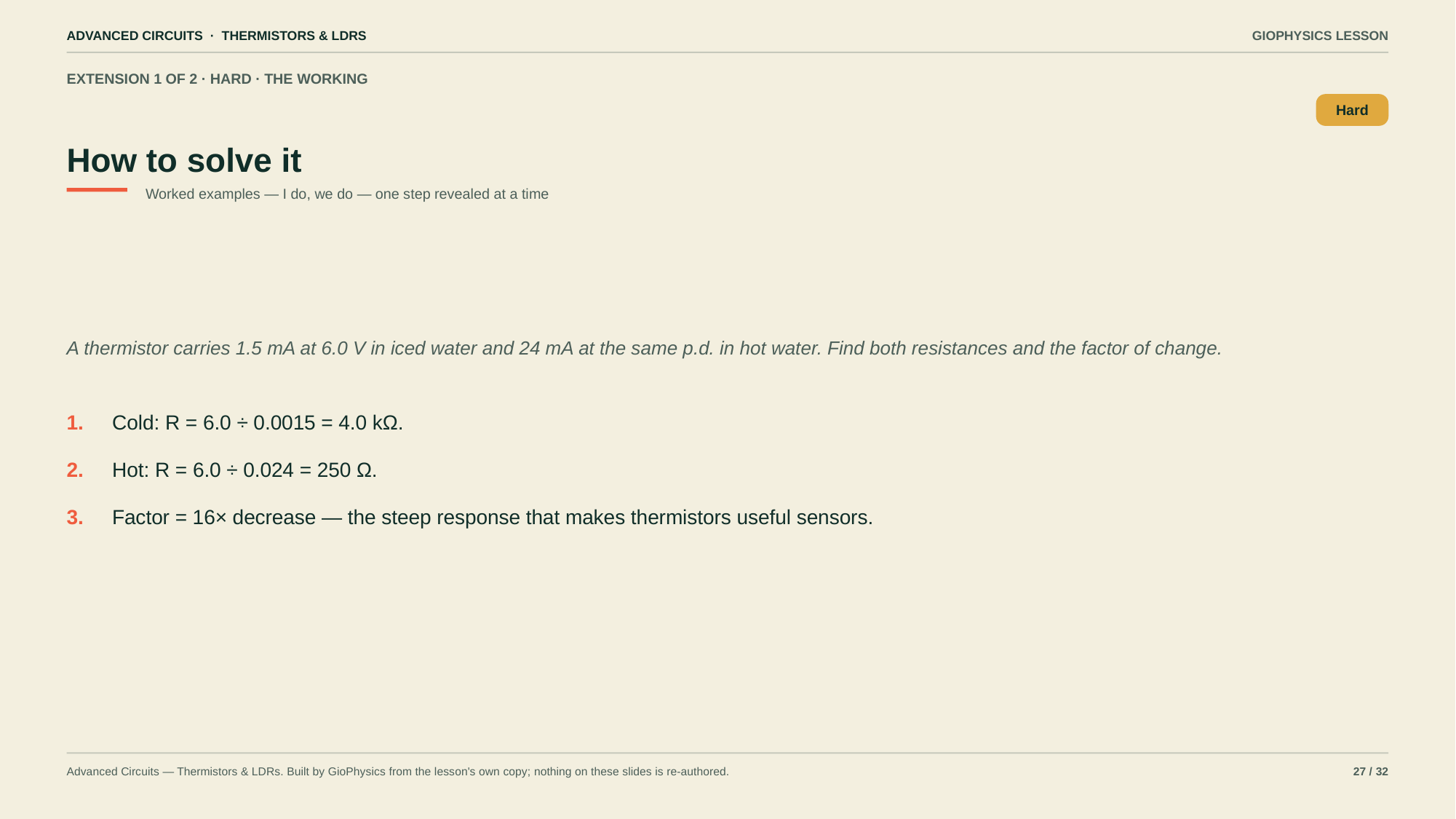

ADVANCED CIRCUITS  ·  THERMISTORS & LDRS
GIOPHYSICS LESSON

EXTENSION 1 OF 2 · HARD · THE WORKING
How to solve it

Hard
Worked examples — I do, we do — one step revealed at a time

A thermistor carries 1.5 mA at 6.0 V in iced water and 24 mA at the same p.d. in hot water. Find both resistances and the factor of change.
1.
Cold: R = 6.0 ÷ 0.0015 = 4.0 kΩ.
2.
Hot: R = 6.0 ÷ 0.024 = 250 Ω.
3.
Factor = 16× decrease — the steep response that makes thermistors useful sensors.

Advanced Circuits — Thermistors & LDRs. Built by GioPhysics from the lesson's own copy; nothing on these slides is re-authored.
27 / 32